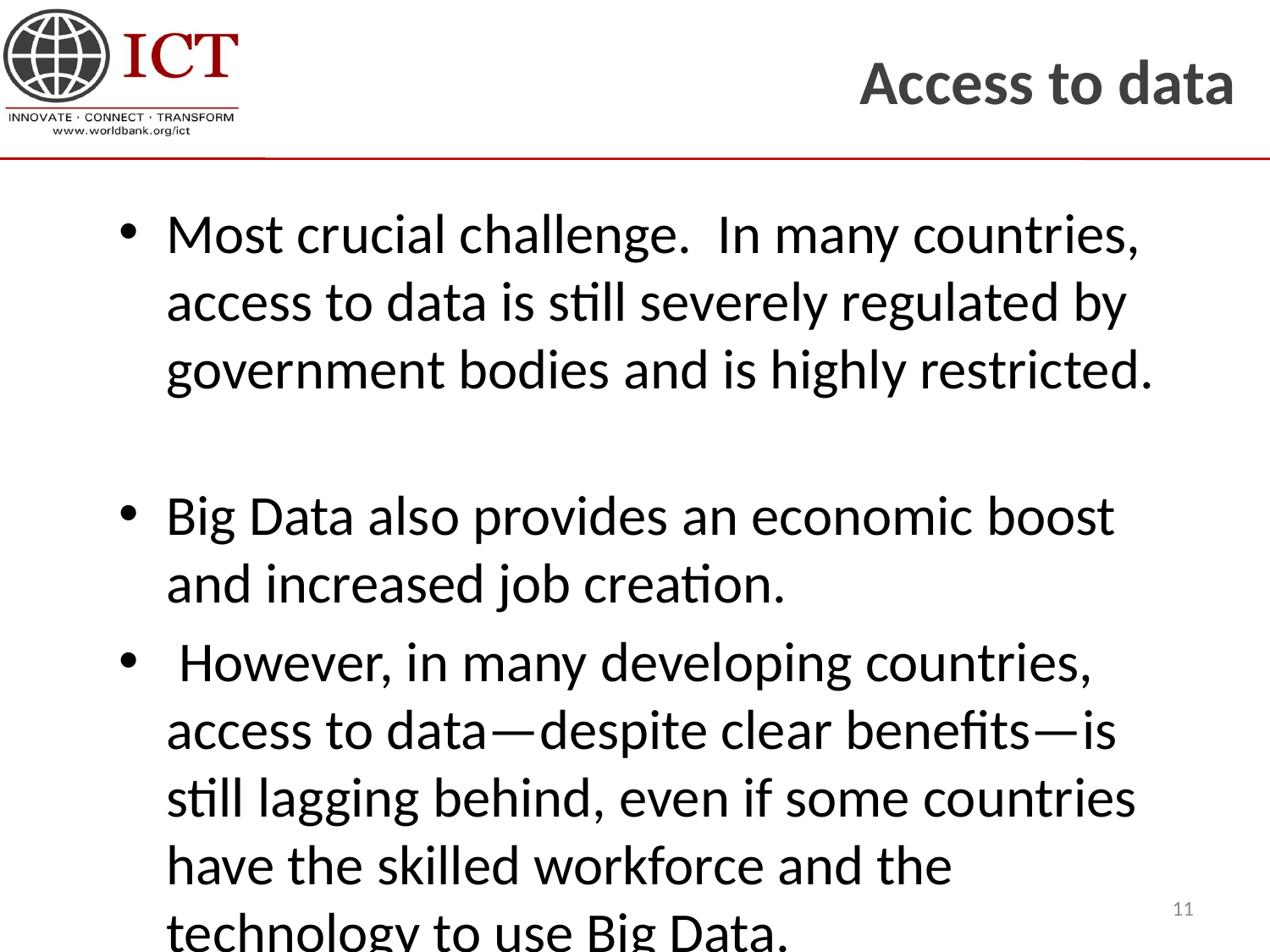

# Access to data
Most crucial challenge.  In many countries, access to data is still severely regulated by government bodies and is highly restricted.
Big Data also provides an economic boost and increased job creation.
 However, in many developing countries, access to data—despite clear benefits—is still lagging behind, even if some countries have the skilled workforce and the technology to use Big Data.

11